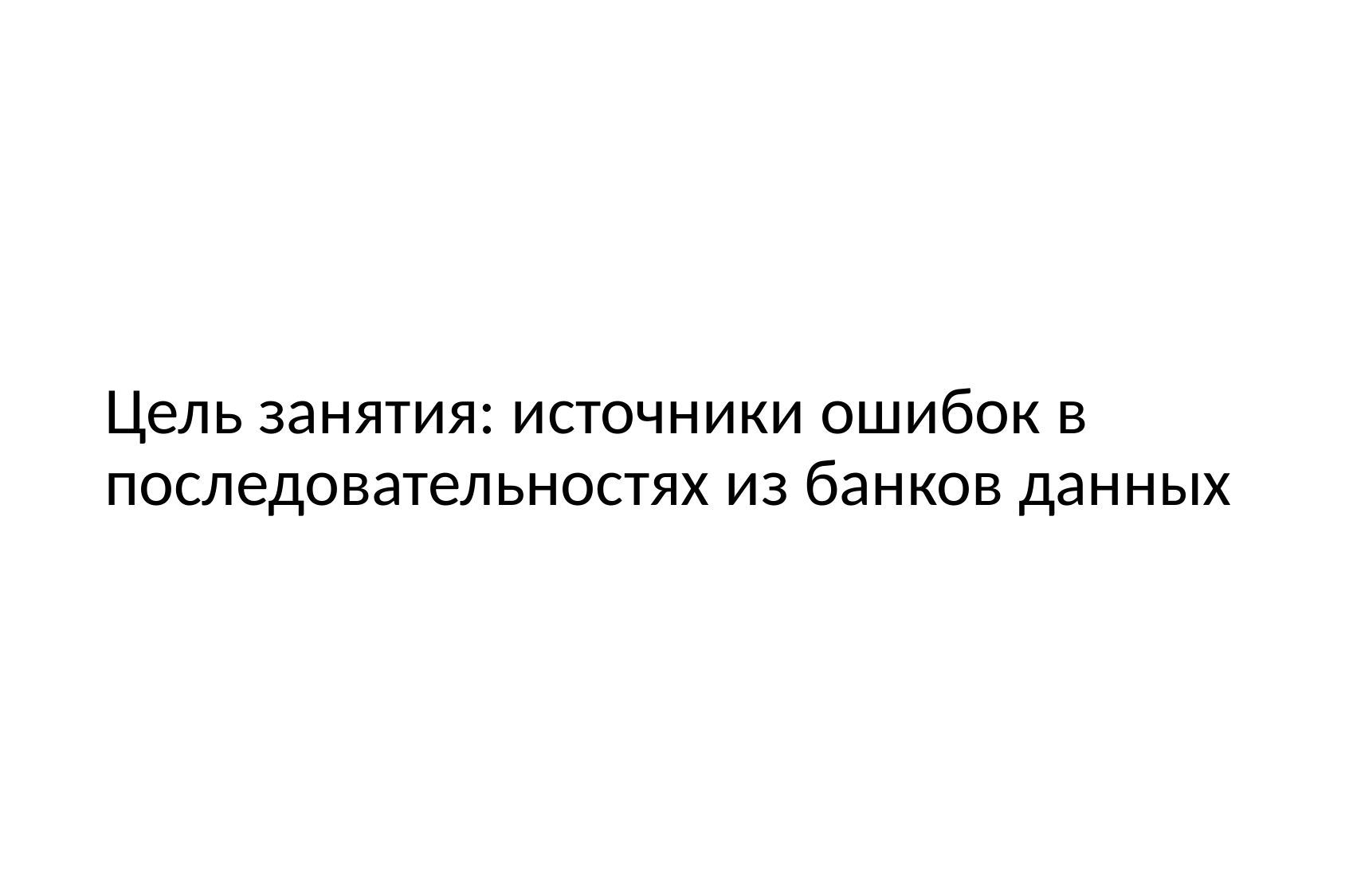

# Цель занятия: источники ошибок в последовательностях из банков данных